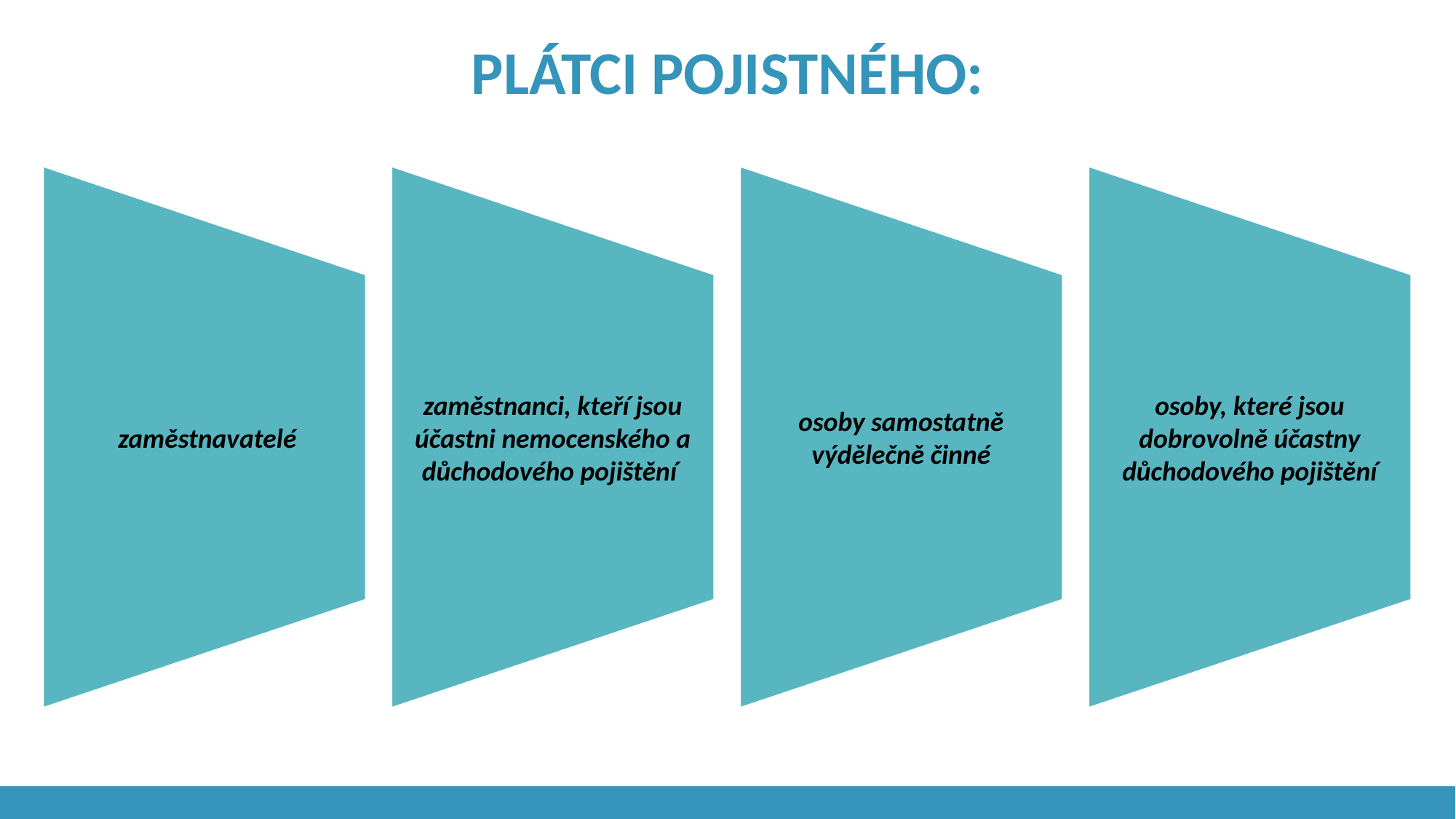

PLÁTCI POJISTNÉHO:
  zaměstnavatelé
zaměstnanci, kteří jsou účastni nemocenského a důchodového pojištění
osoby samostatně výdělečně činné
osoby, které jsou dobrovolně účastny důchodového pojištění